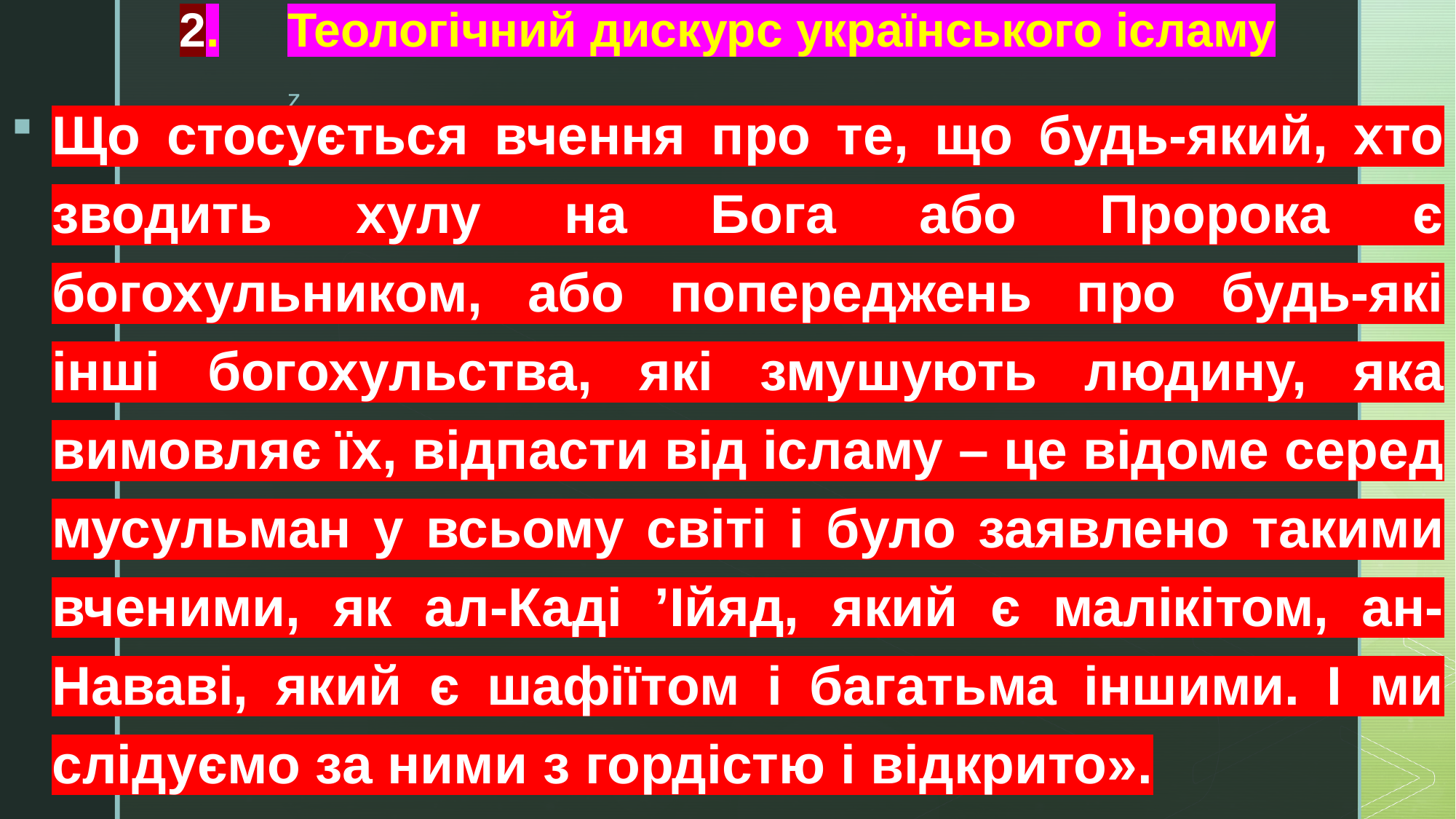

# 2.	Теологічний дискурс українського ісламу
Що стосується вчення про те, що будь-який, хто зводить хулу на Бога або Пророка є богохульником, або попереджень про будь-які інші богохульства, які змушують людину, яка вимовляє їх, відпасти від ісламу – це відоме серед мусульман у всьому світі і було заявлено такими вченими, як ал-Каді ’Ійяд, який є малікітом, ан-Нававі, який є шафіїтом і багатьма іншими. І ми слідуємо за ними з гордістю і відкрито».